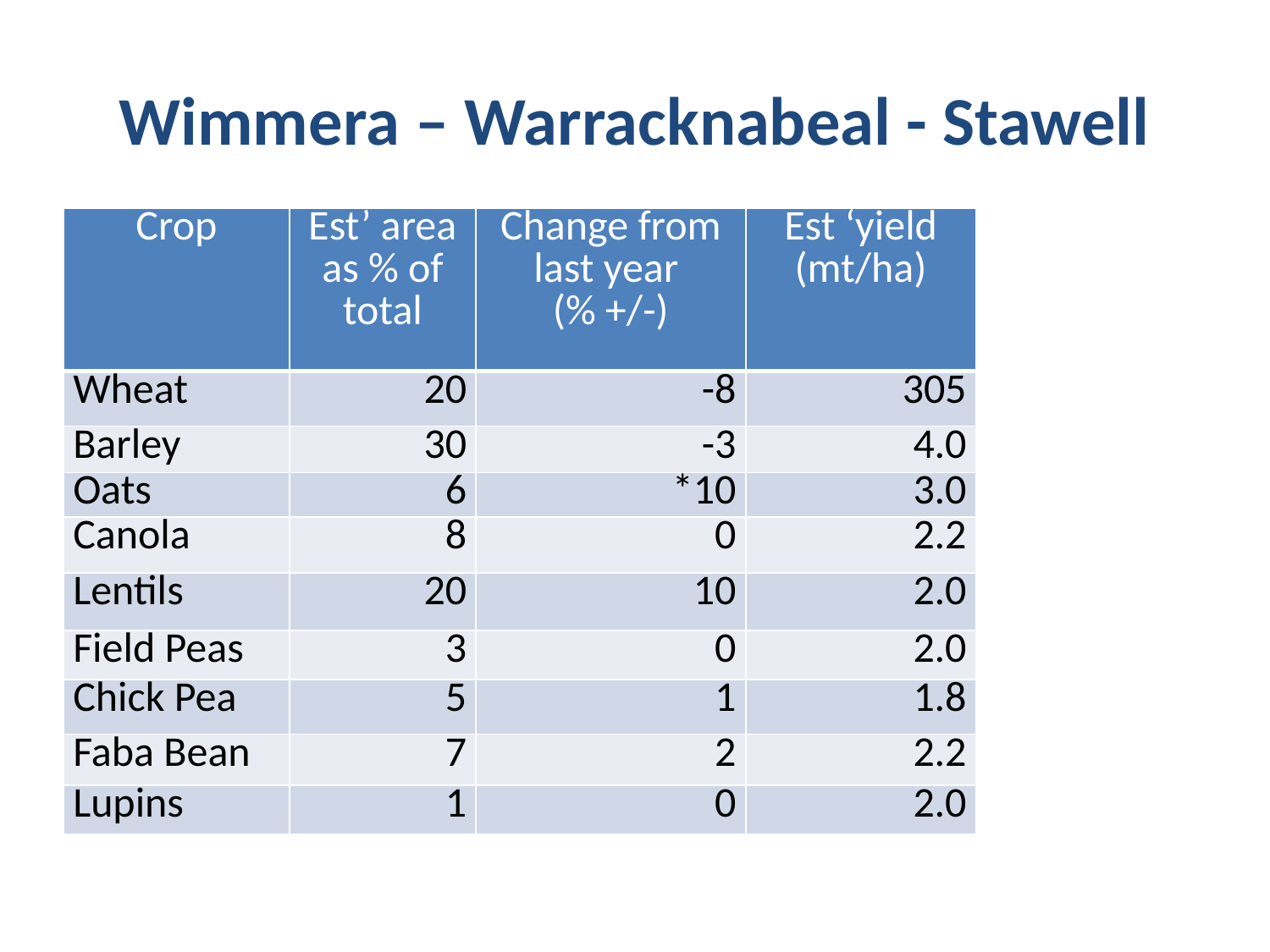

# Wimmera – Warracknabeal - Stawell
| Crop | Est’ area as % of total | Change from last year (% +/-) | Est ‘yield (mt/ha) |
| --- | --- | --- | --- |
| Wheat | 20 | -8 | 305 |
| Barley | 30 | -3 | 4.0 |
| Oats | 6 | \*10 | 3.0 |
| Canola | 8 | 0 | 2.2 |
| Lentils | 20 | 10 | 2.0 |
| Field Peas | 3 | 0 | 2.0 |
| Chick Pea | 5 | 1 | 1.8 |
| Faba Bean | 7 | 2 | 2.2 |
| Lupins | 1 | 0 | 2.0 |